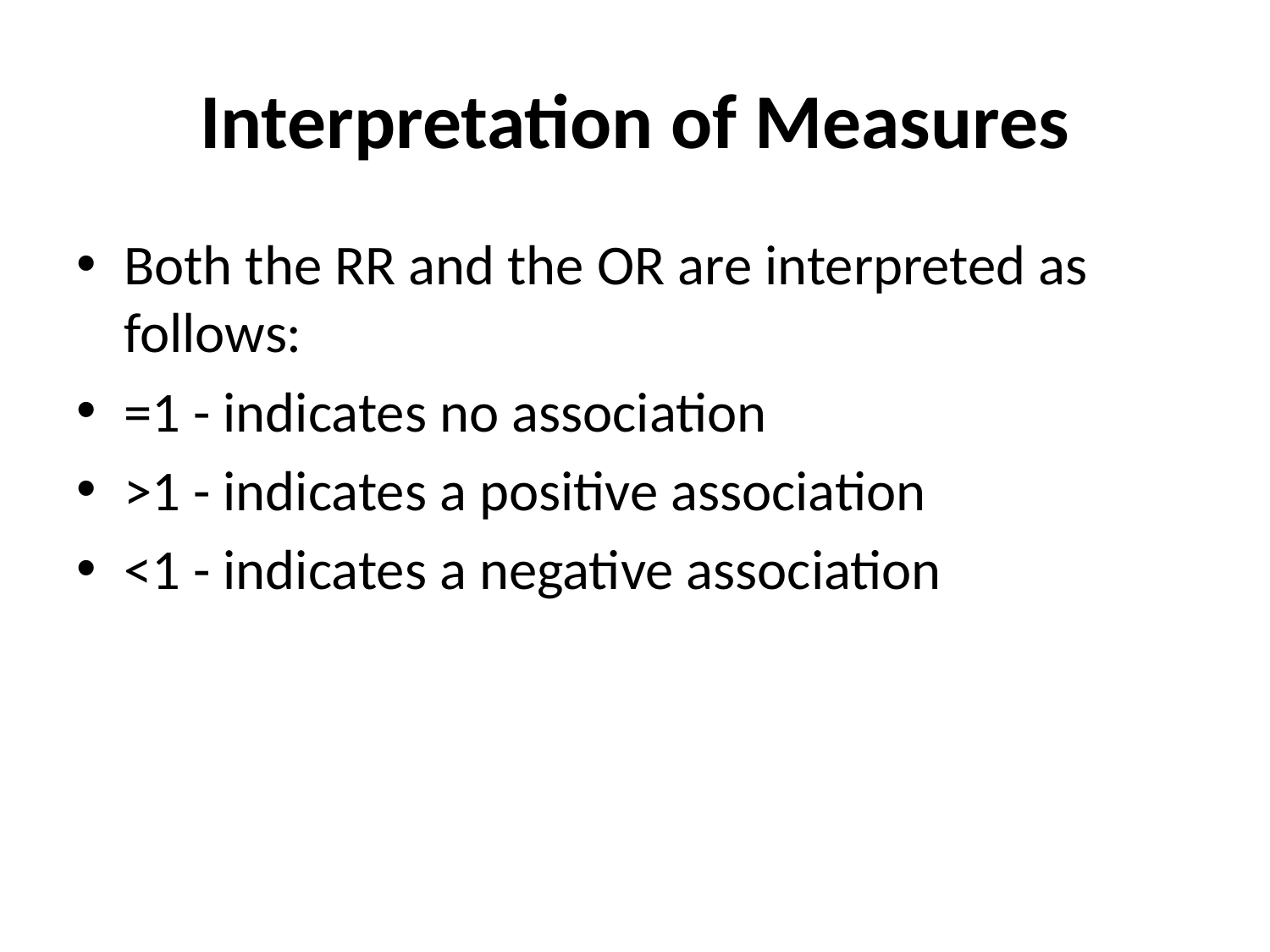

# Interpretation of Measures
Both the RR and the OR are interpreted as follows:
=1 - indicates no association
>1 - indicates a positive association
<1 - indicates a negative association